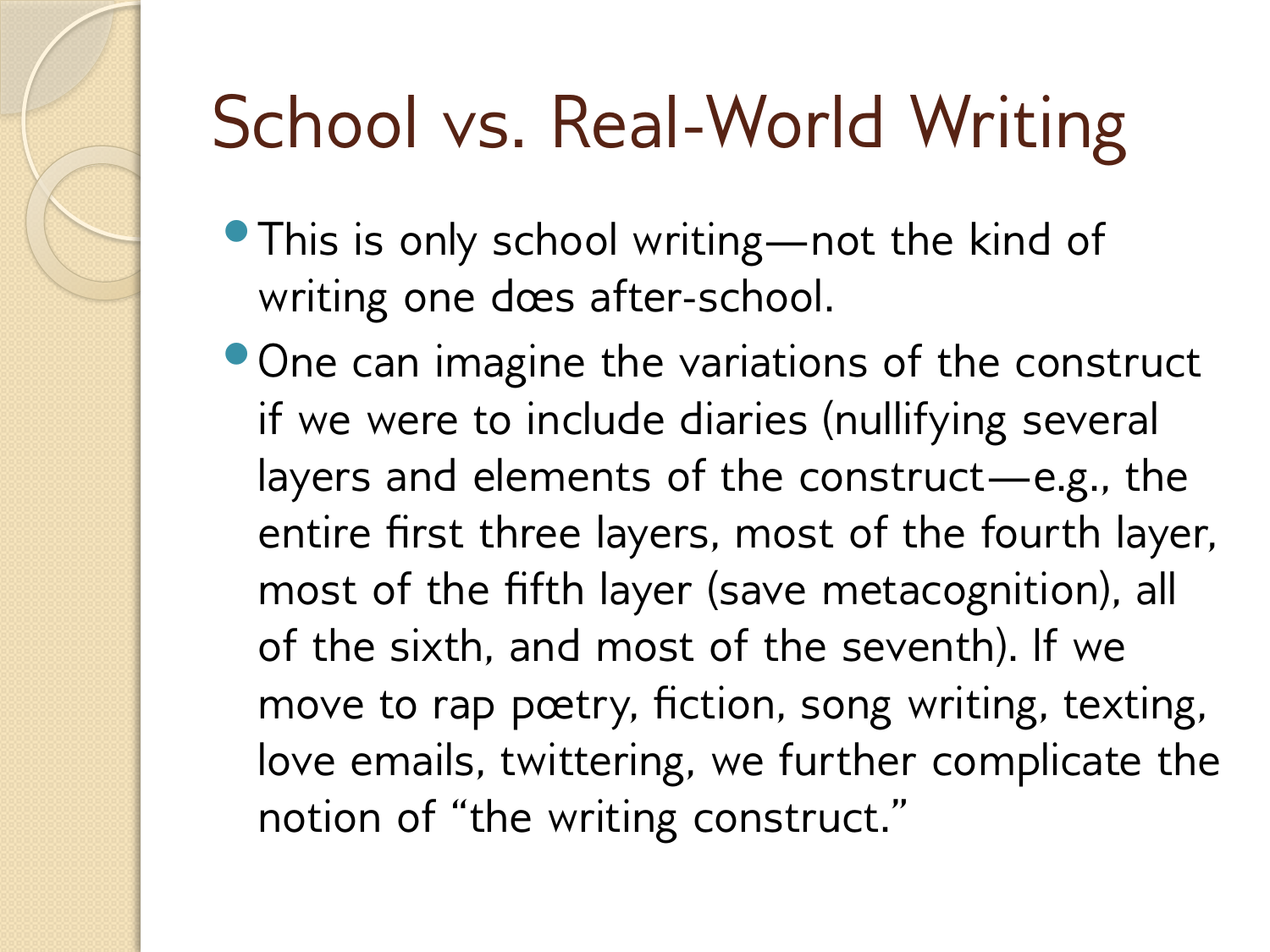

# School vs. Real-World Writing
This is only school writing—not the kind of writing one does after-school.
One can imagine the variations of the construct if we were to include diaries (nullifying several layers and elements of the construct—e.g., the entire first three layers, most of the fourth layer, most of the fifth layer (save metacognition), all of the sixth, and most of the seventh). If we move to rap poetry, fiction, song writing, texting, love emails, twittering, we further complicate the notion of “the writing construct.”